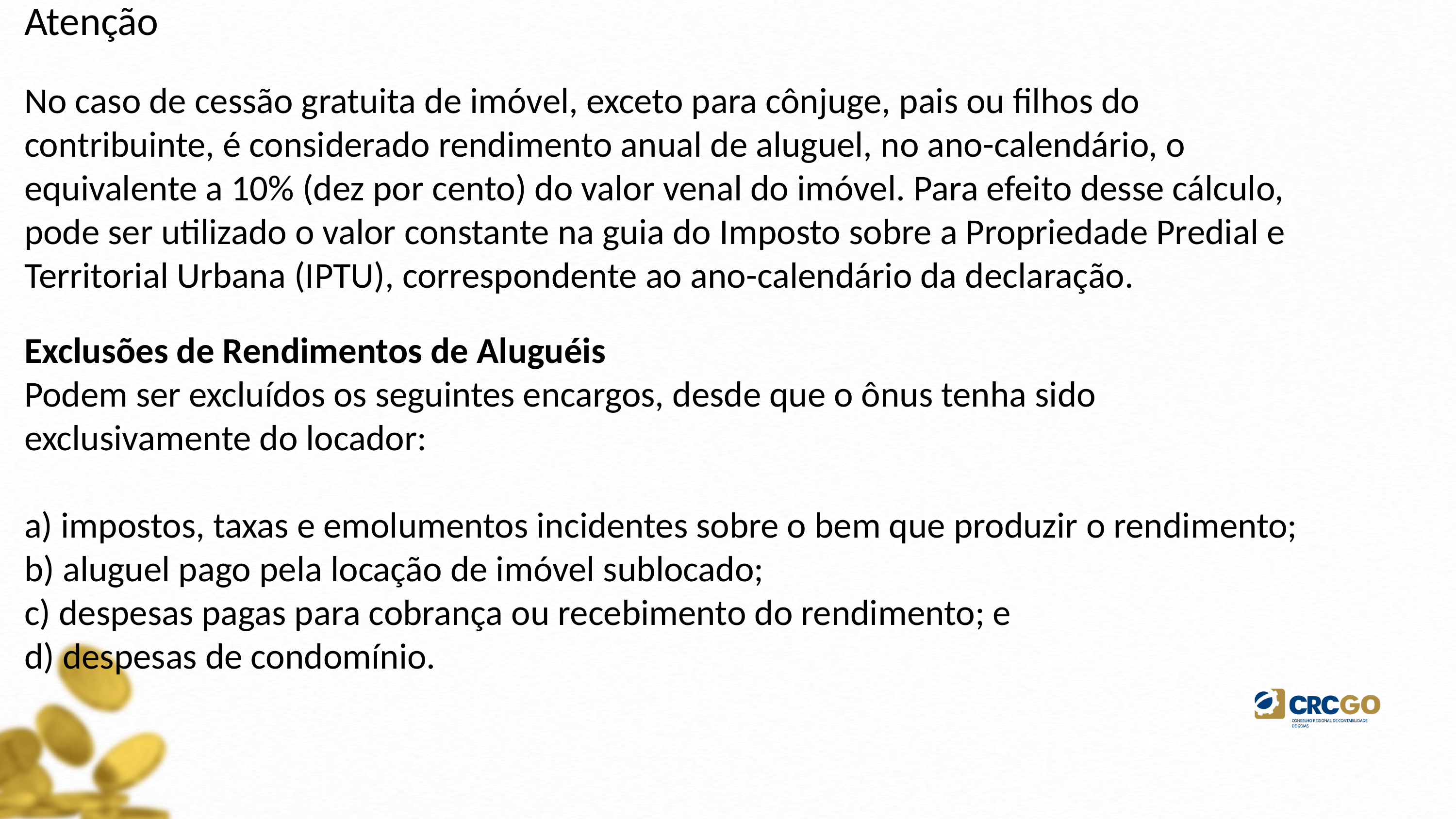

Atenção

No caso de cessão gratuita de imóvel, exceto para cônjuge, pais ou filhos do contribuinte, é considerado rendimento anual de aluguel, no ano-calendário, o equivalente a 10% (dez por cento) do valor venal do imóvel. Para efeito desse cálculo, pode ser utilizado o valor constante na guia do Imposto sobre a Propriedade Predial e Territorial Urbana (IPTU), correspondente ao ano-calendário da declaração.

Exclusões de Rendimentos de Aluguéis
Podem ser excluídos os seguintes encargos, desde que o ônus tenha sido exclusivamente do locador:
a) impostos, taxas e emolumentos incidentes sobre o bem que produzir o rendimento;
b) aluguel pago pela locação de imóvel sublocado;
c) despesas pagas para cobrança ou recebimento do rendimento; e
d) despesas de condomínio.